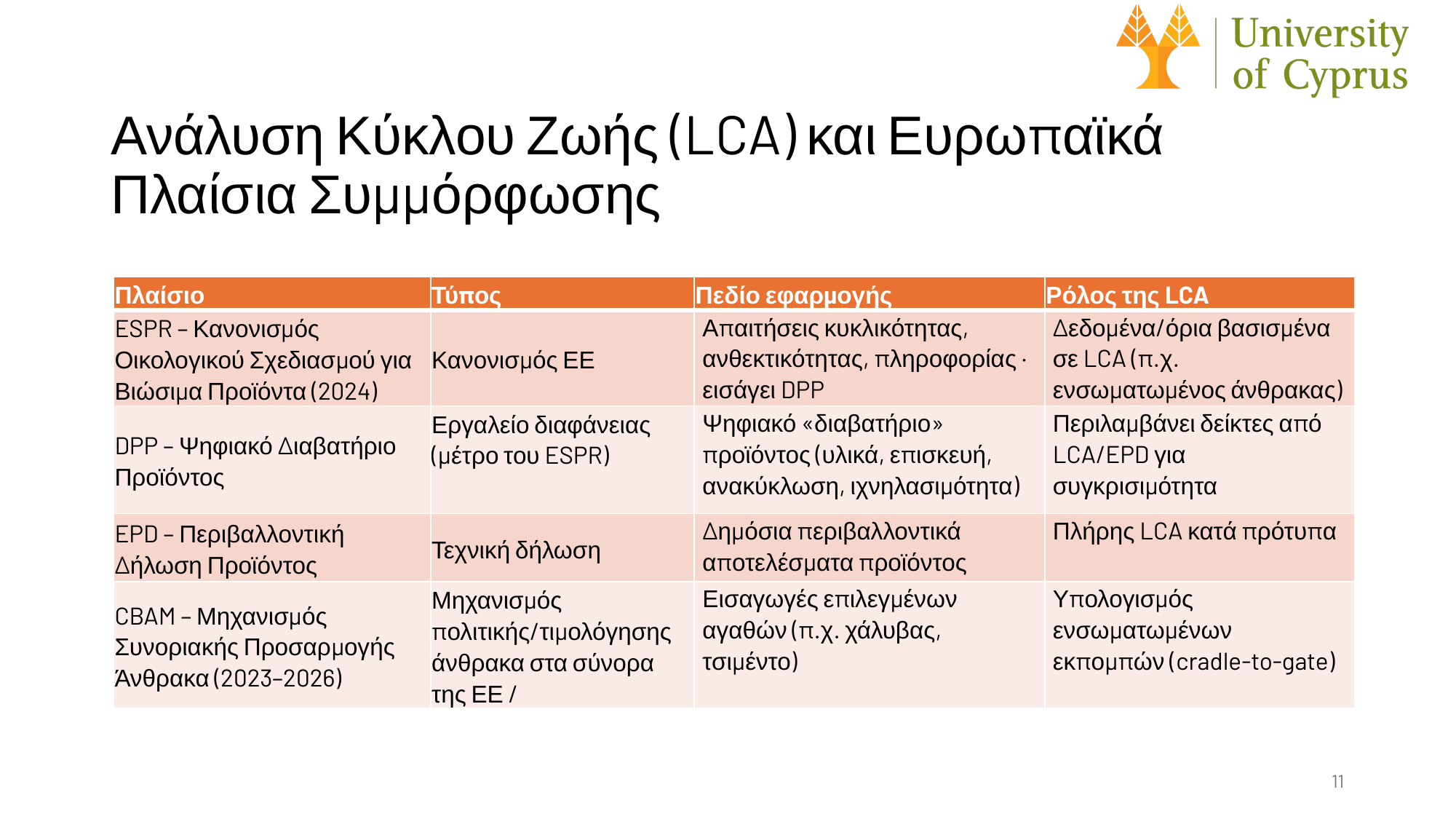

# Ανάλυση Κύκλου Ζωής (LCA) και Ευρωπαϊκά Πλαίσια Συμμόρφωσης
| Πλαίσιο | Τύπος | Πεδίο εφαρμογής | Ρόλος της LCA |
| --- | --- | --- | --- |
| ESPR – Κανονισμός Οικολογικού Σχεδιασμού για Βιώσιμα Προϊόντα (2024) | Κανονισμός ΕΕ | Απαιτήσεις κυκλικότητας, ανθεκτικότητας, πληροφορίας · εισάγει DPP | Δεδομένα/όρια βασισμένα σε LCA (π.χ. ενσωματωμένος άνθρακας) |
| DPP – Ψηφιακό Διαβατήριο Προϊόντος | Εργαλείο διαφάνειας (μέτρο του ESPR) | Ψηφιακό «διαβατήριο» προϊόντος (υλικά, επισκευή, ανακύκλωση, ιχνηλασιμότητα) | Περιλαμβάνει δείκτες από LCA/EPD για συγκρισιμότητα |
| EPD – Περιβαλλοντική Δήλωση Προϊόντος | Τεχνική δήλωση | Δημόσια περιβαλλοντικά αποτελέσματα προϊόντος | Πλήρης LCA κατά πρότυπα |
| CBAM – Μηχανισμός Συνοριακής Προσαρμογής Άνθρακα (2023–2026) | Μηχανισμός πολιτικής/τιμολόγησης άνθρακα στα σύνορα της ΕΕ / | Εισαγωγές επιλεγμένων αγαθών (π.χ. χάλυβας, τσιμέντο) | Υπολογισμός ενσωματωμένων εκπομπών (cradle-to-gate) |
11